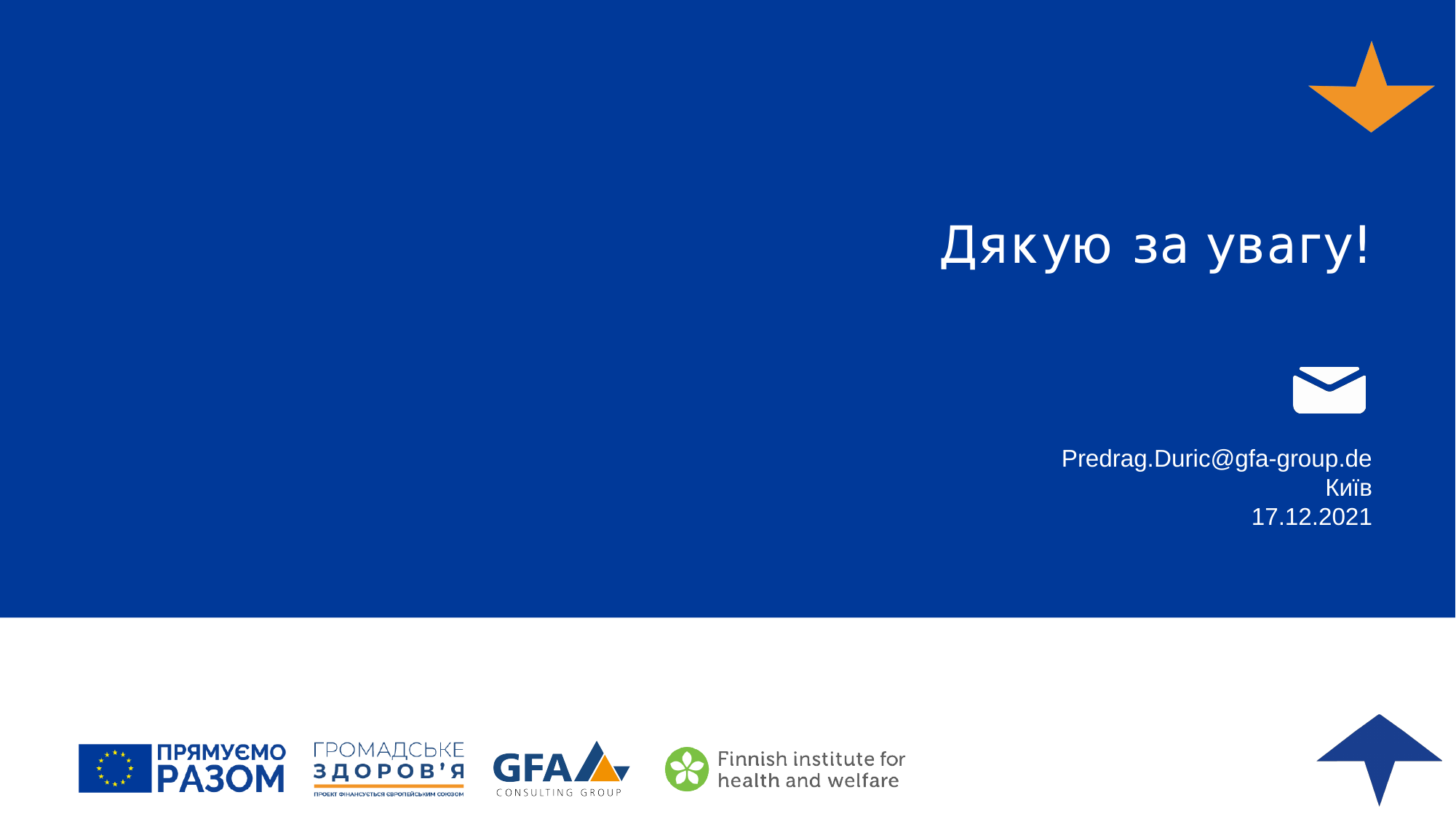

# Дякую за увагу!
Predrag.Duric@gfa-group.de
Київ
17.12.2021